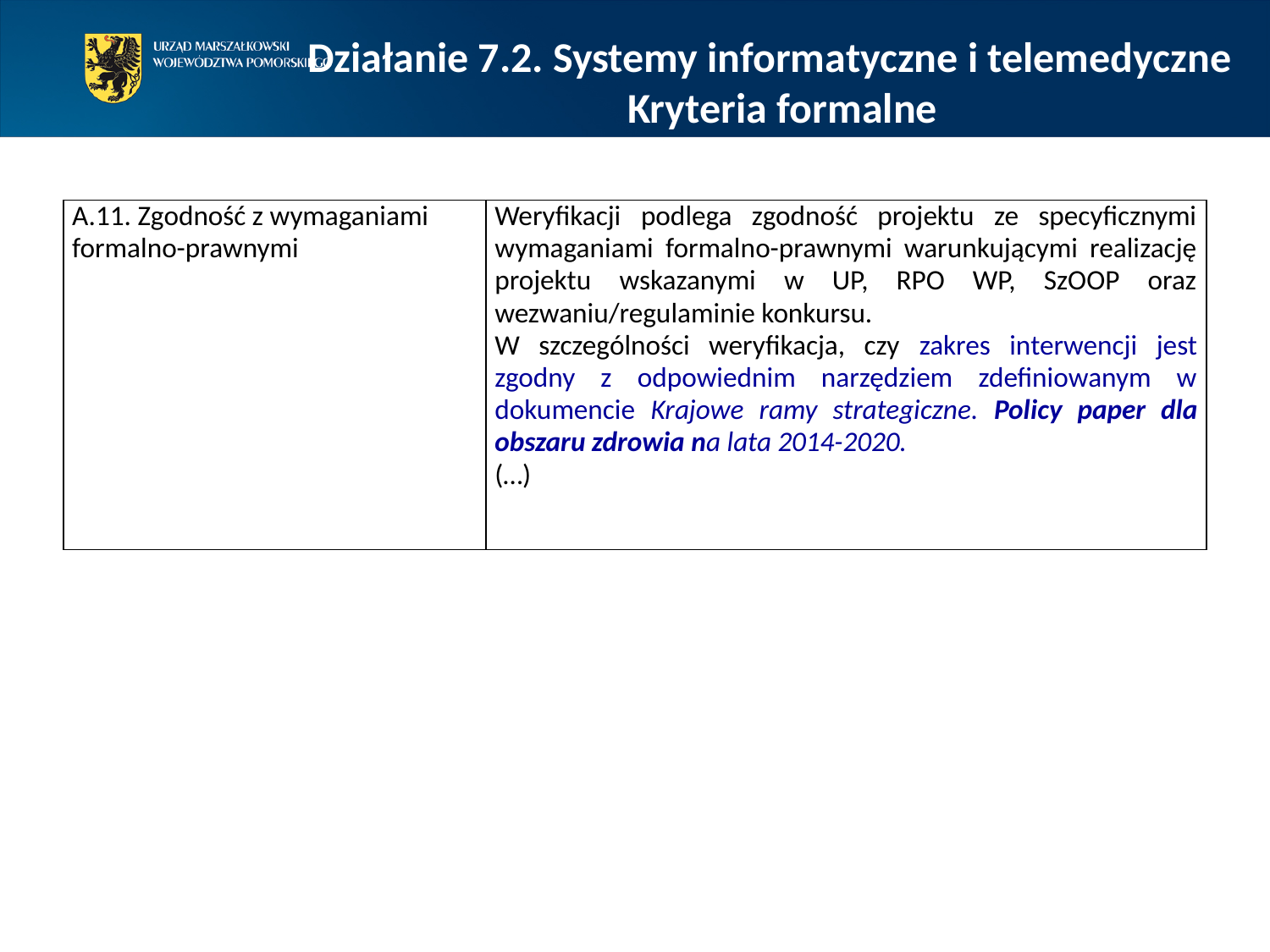

Działanie 7.2. Systemy informatyczne i telemedyczne
Kryteria formalne
| A.11. Zgodność z wymaganiami formalno-prawnymi | Weryfikacji podlega zgodność projektu ze specyficznymi wymaganiami formalno-prawnymi warunkującymi realizację projektu wskazanymi w UP, RPO WP, SzOOP oraz wezwaniu/regulaminie konkursu. W szczególności weryfikacja, czy zakres interwencji jest zgodny z odpowiednim narzędziem zdefiniowanym w dokumencie Krajowe ramy strategiczne. Policy paper dla obszaru zdrowia na lata 2014-2020. (…) |
| --- | --- |